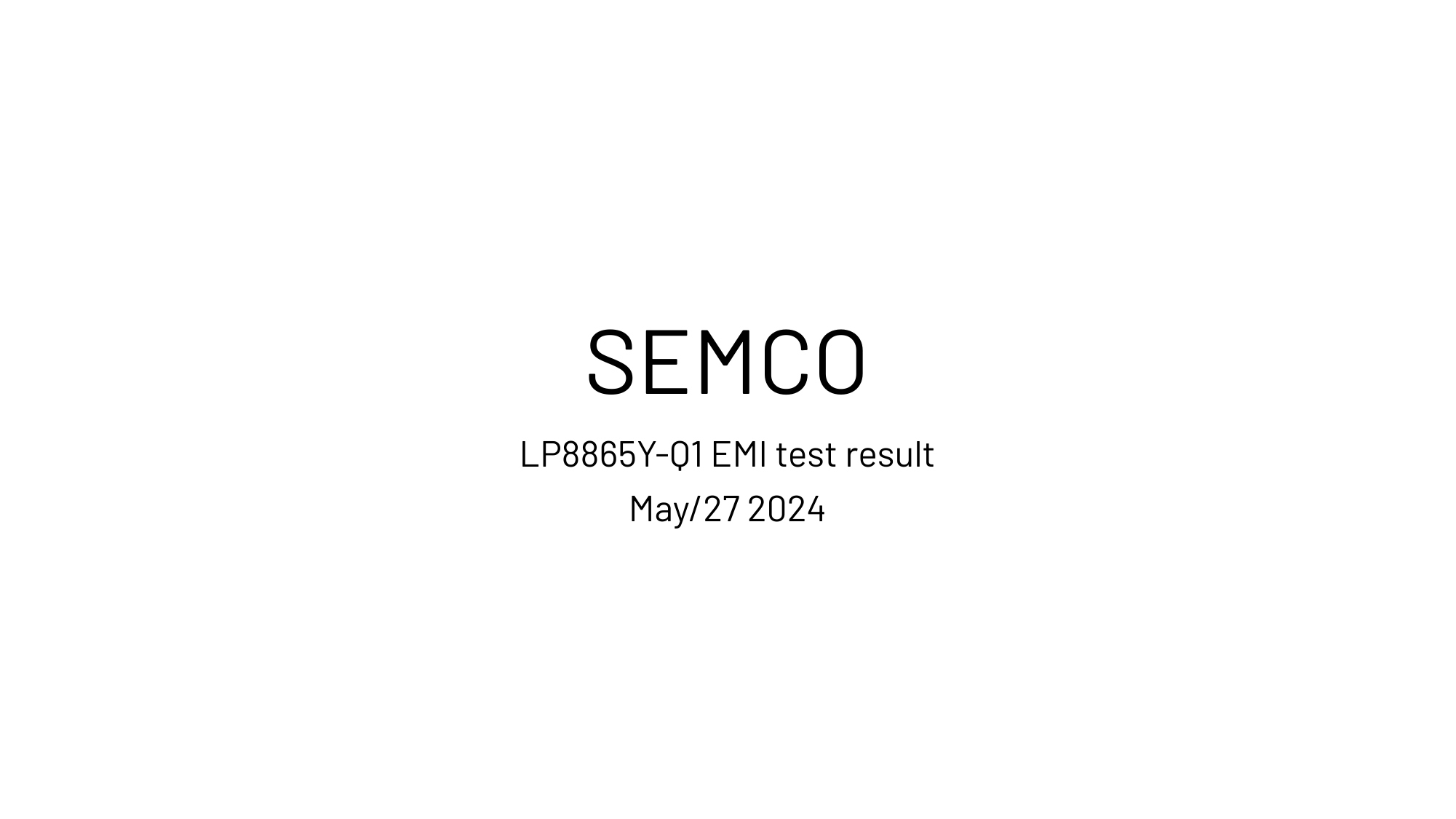

# SEMCO
LP8865Y-Q1 EMI test result
May/27 2024